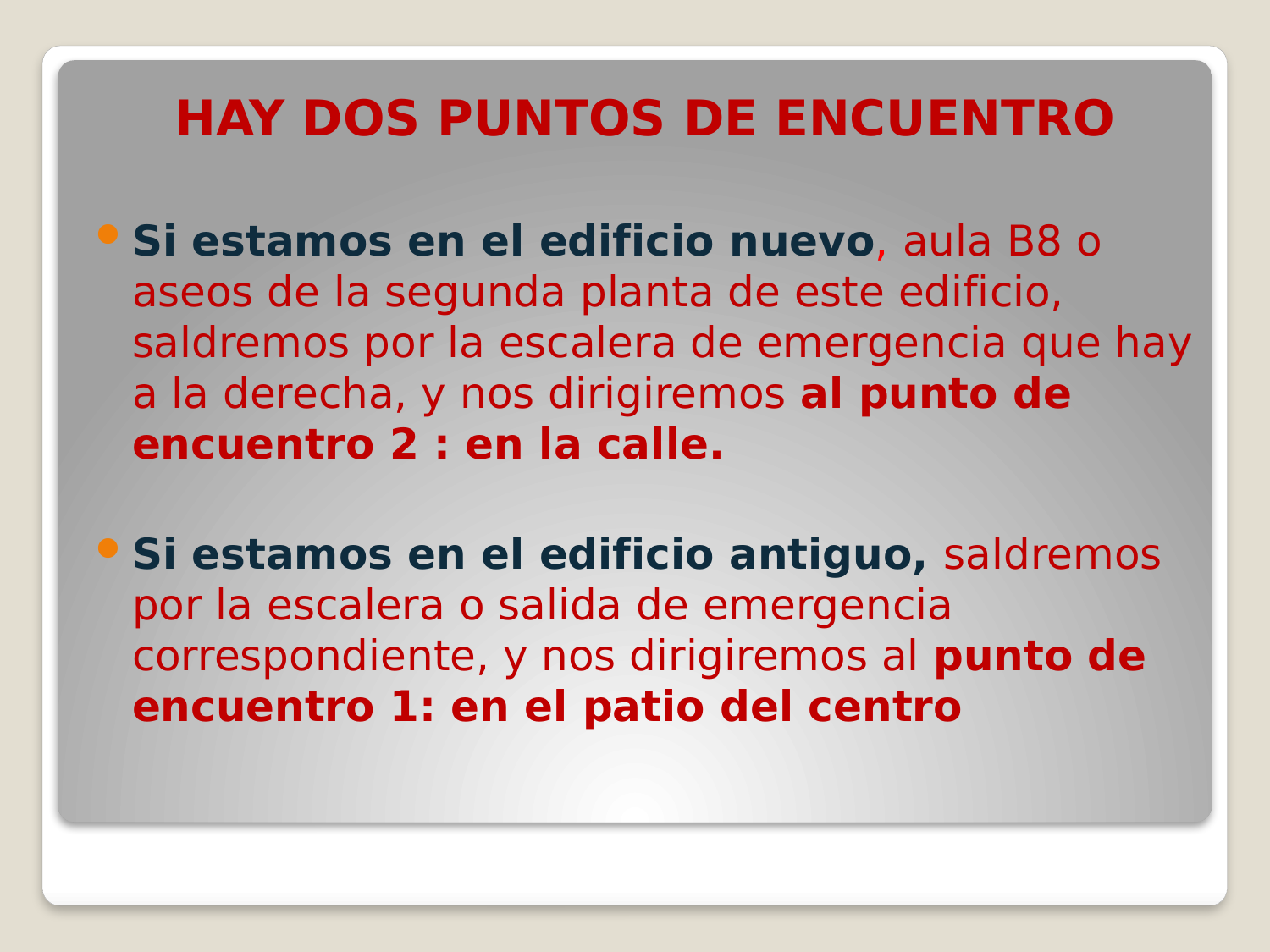

HAY DOS PUNTOS DE ENCUENTRO

Si estamos en el edificio nuevo, aula B8 o aseos de la segunda planta de este edificio, saldremos por la escalera de emergencia que hay a la derecha, y nos dirigiremos al punto de encuentro 2 : en la calle.

Si estamos en el edificio antiguo, saldremos por la escalera o salida de emergencia correspondiente, y nos dirigiremos al punto de encuentro 1: en el patio del centro